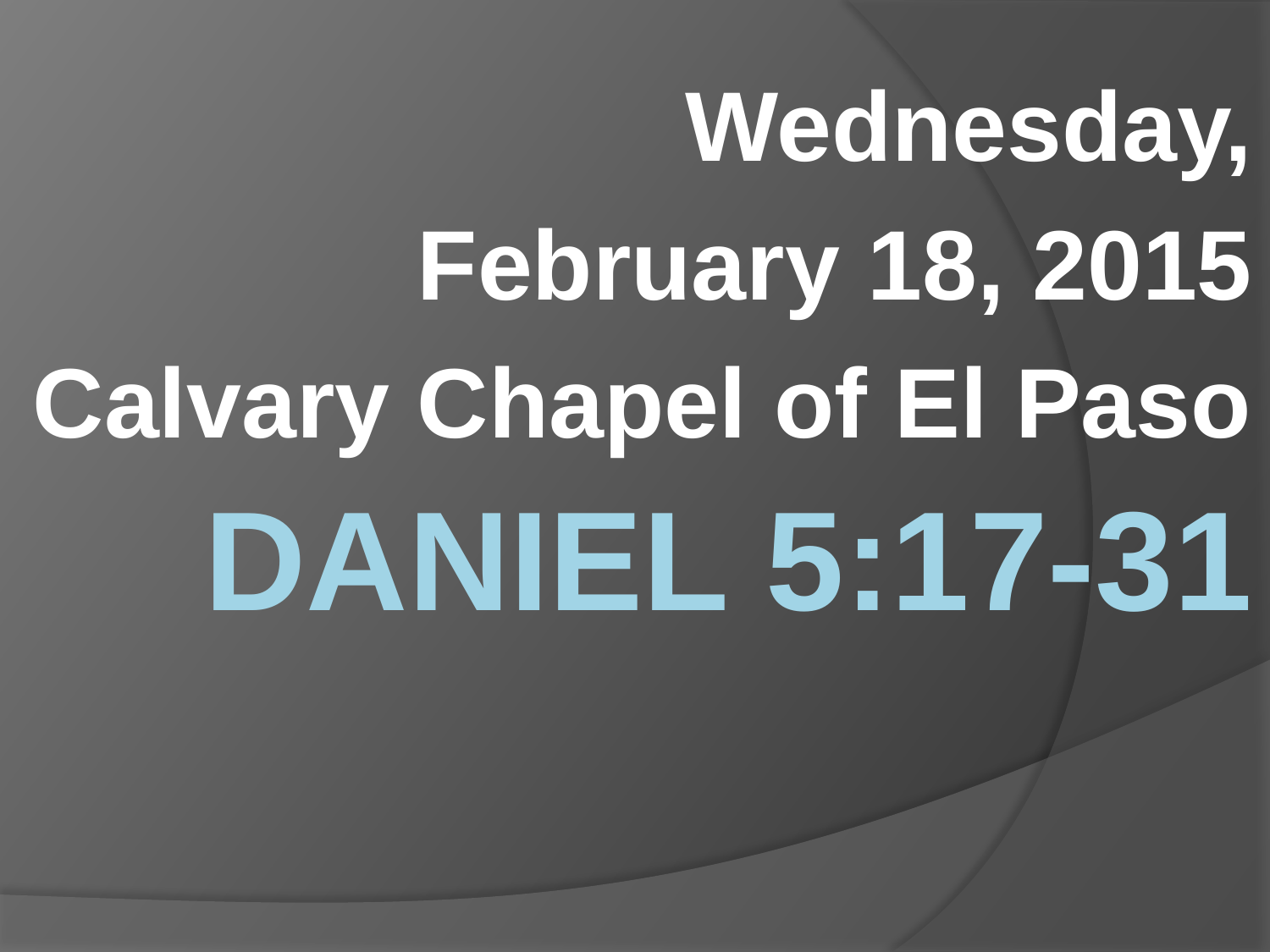

Wednesday,
February 18, 2015
Calvary Chapel of El Paso
# Daniel 5:17-31